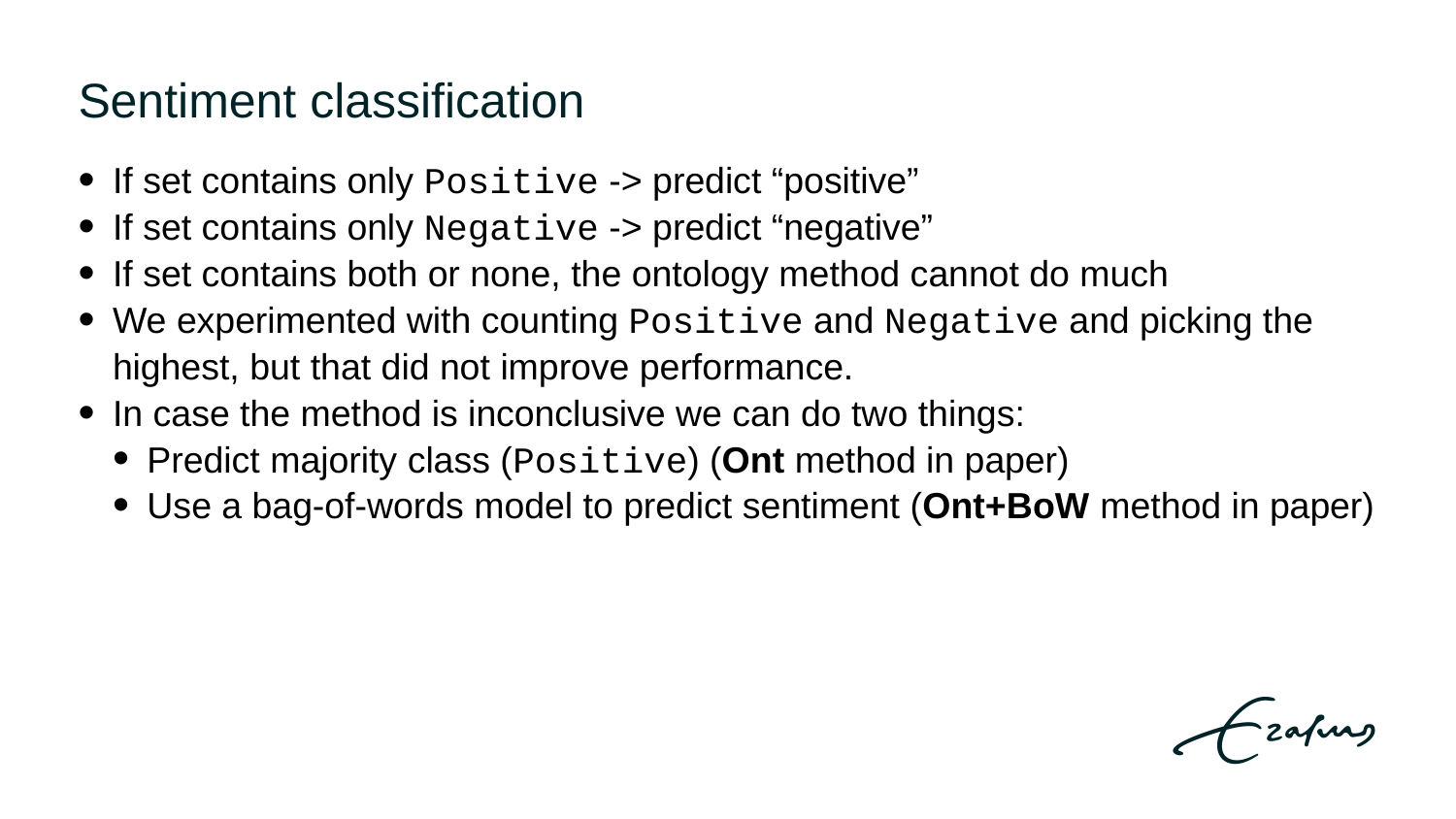

# Sentiment classification
If set contains only Positive -> predict “positive”
If set contains only Negative -> predict “negative”
If set contains both or none, the ontology method cannot do much
We experimented with counting Positive and Negative and picking the highest, but that did not improve performance.
In case the method is inconclusive we can do two things:
Predict majority class (Positive) (Ont method in paper)
Use a bag-of-words model to predict sentiment (Ont+BoW method in paper)